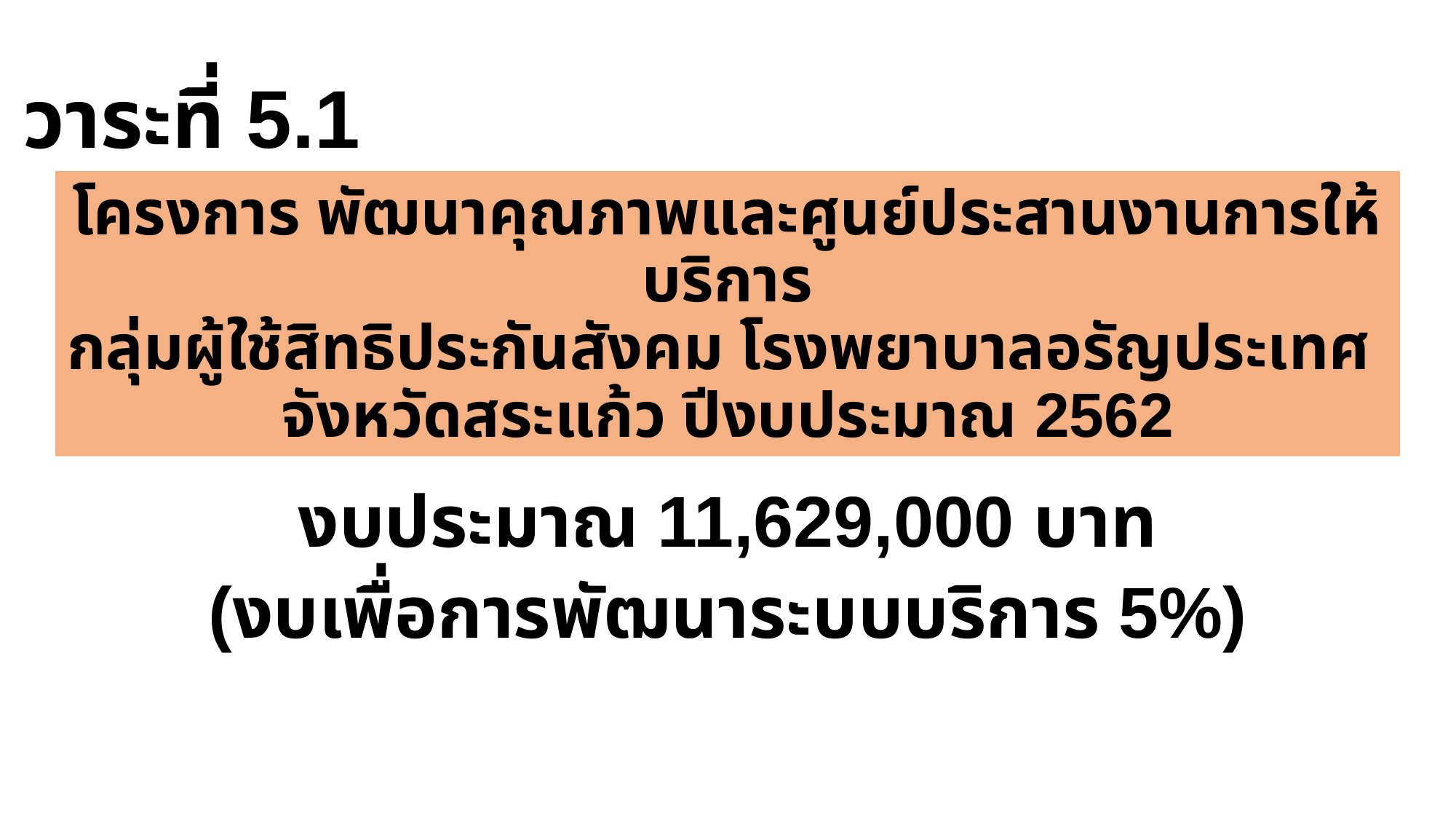

วาระที่ 5.1
# โครงการ พัฒนาคุณภาพและศูนย์ประสานงานการให้บริการ กลุ่มผู้ใช้สิทธิประกันสังคม โรงพยาบาลอรัญประเทศ จังหวัดสระแก้ว ปีงบประมาณ 2562
งบประมาณ 11,629,000 บาท
(งบเพื่อการพัฒนาระบบบริการ 5%)